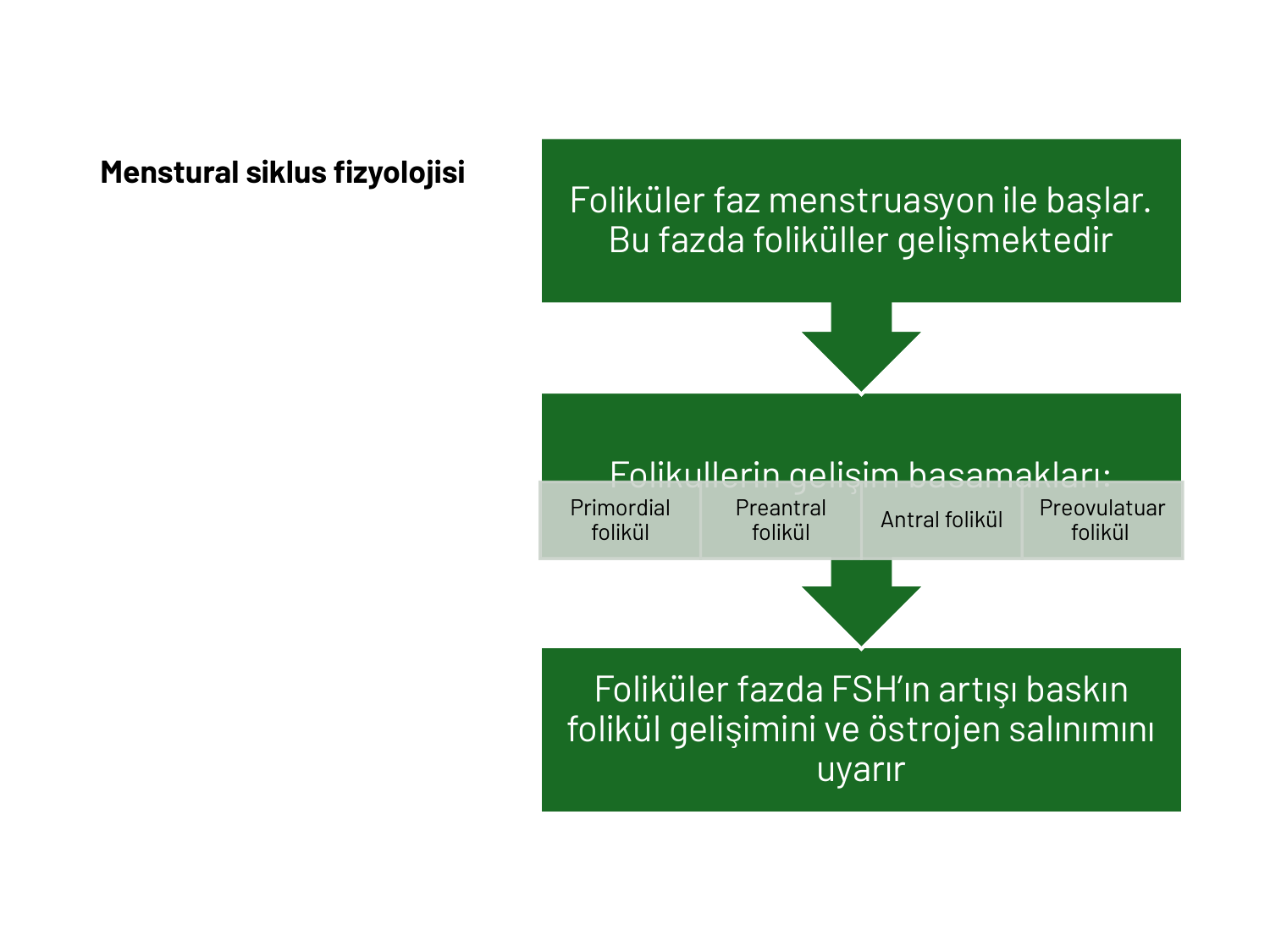

# Menstural siklus fizyolojisi
Foliküler fazda FSH’ın artışı baskın folikül gelişimini ve östrojen salınımını uyarır
Folikullerin gelişim basamakları:
Primordial folikül
Preantral folikül
Antral folikül
Preovulatuar folikül
Foliküler faz menstruasyon ile başlar. Bu fazda foliküller gelişmektedir